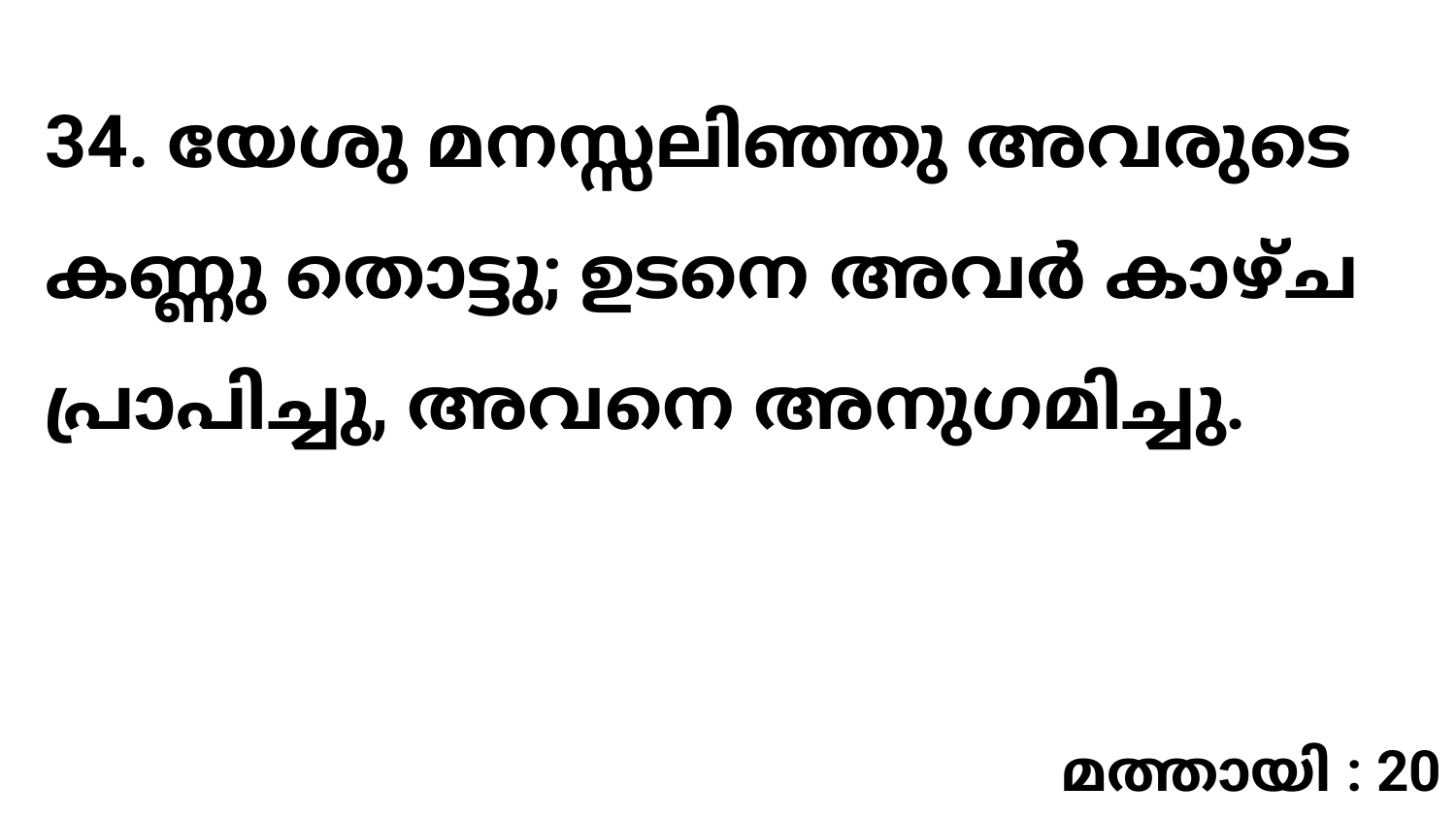

34. യേശു മനസ്സലിഞ്ഞു അവരുടെ കണ്ണു തൊട്ടു; ഉടനെ അവർ കാഴ്ച പ്രാപിച്ചു, അവനെ അനുഗമിച്ചു.
മത്തായി : 20